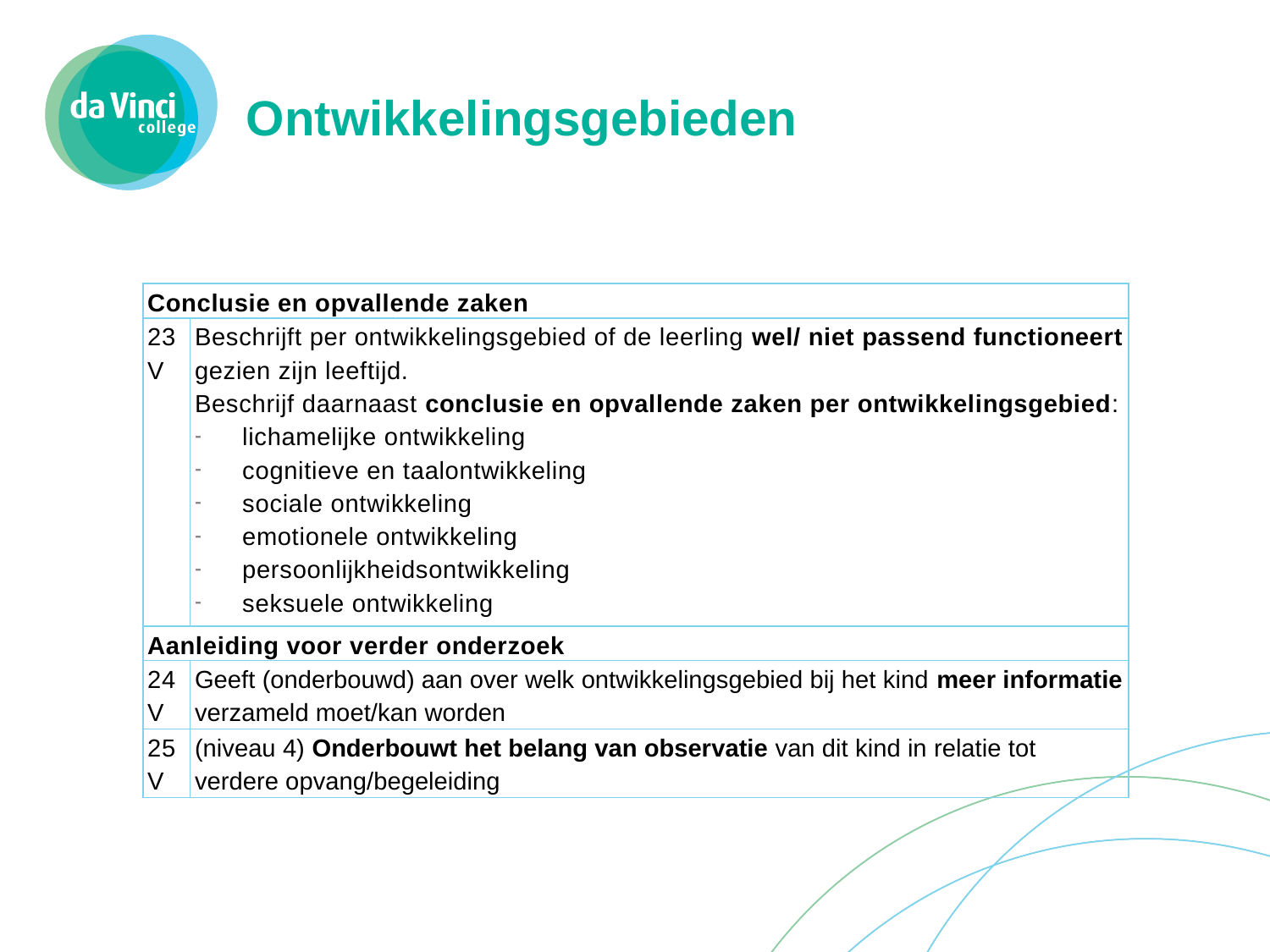

# Ontwikkelingsgebieden
| Conclusie en opvallende zaken |  |
| --- | --- |
| 23 V | Beschrijft per ontwikkelingsgebied of de leerling wel/ niet passend functioneert gezien zijn leeftijd. Beschrijf daarnaast conclusie en opvallende zaken per ontwikkelingsgebied: lichamelijke ontwikkeling cognitieve en taalontwikkeling sociale ontwikkeling emotionele ontwikkeling persoonlijkheidsontwikkeling seksuele ontwikkeling |
| Aanleiding voor verder onderzoek |  |
| 24 V | Geeft (onderbouwd) aan over welk ontwikkelingsgebied bij het kind meer informatie verzameld moet/kan worden |
| 25 V | (niveau 4) Onderbouwt het belang van observatie van dit kind in relatie tot verdere opvang/begeleiding |